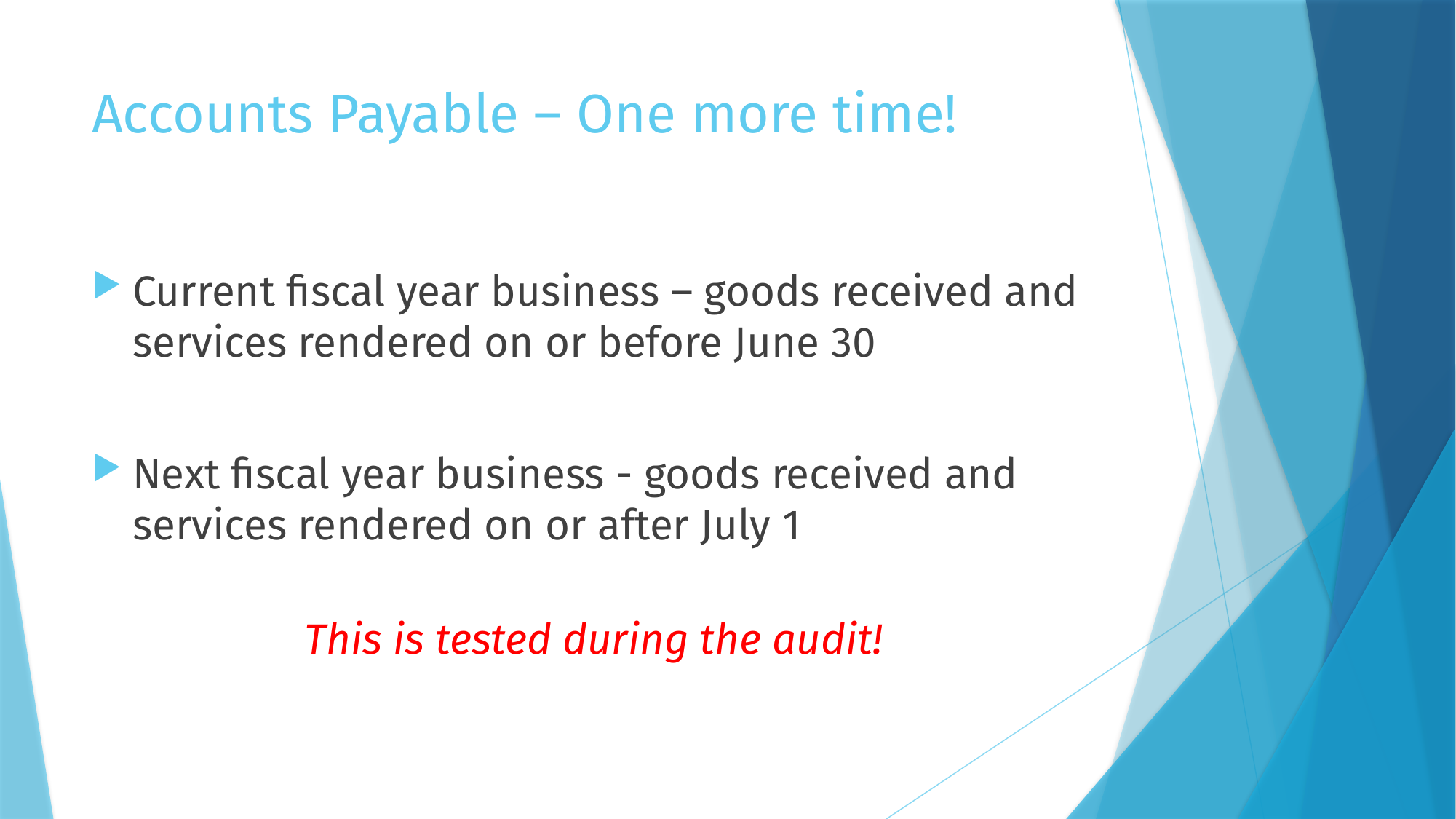

# Accounts Payable – One more time!
Current fiscal year business – goods received and services rendered on or before June 30

Next fiscal year business - goods received and services rendered on or after July 1

This is tested during the audit!